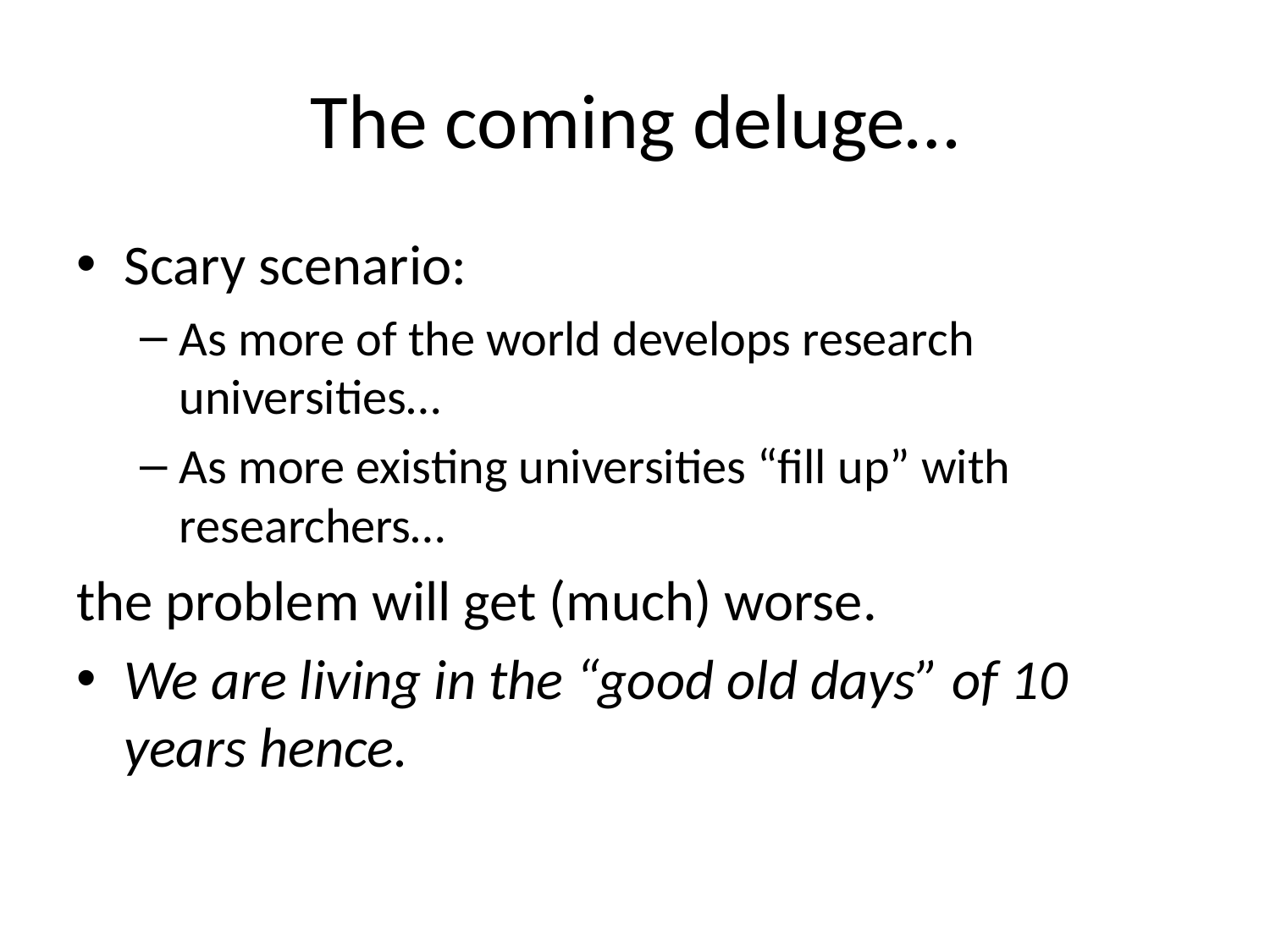

# The coming deluge…
Scary scenario:
As more of the world develops research universities…
As more existing universities “fill up” with researchers…
the problem will get (much) worse.
We are living in the “good old days” of 10 years hence.